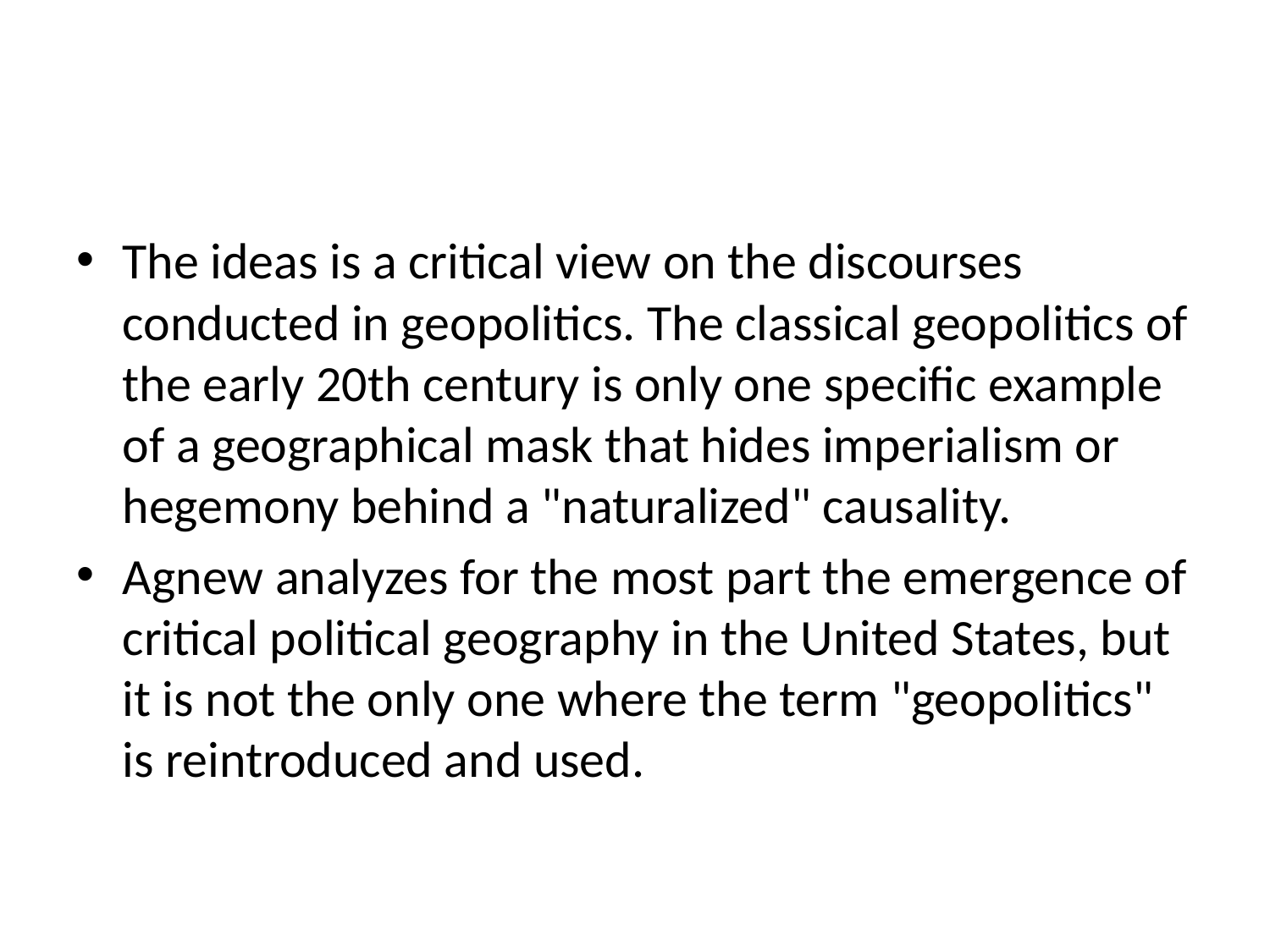

The ideas is a critical view on the discourses conducted in geopolitics. The classical geopolitics of the early 20th century is only one specific example of a geographical mask that hides imperialism or hegemony behind a "naturalized" causality.
Agnew analyzes for the most part the emergence of critical political geography in the United States, but it is not the only one where the term "geopolitics" is reintroduced and used.